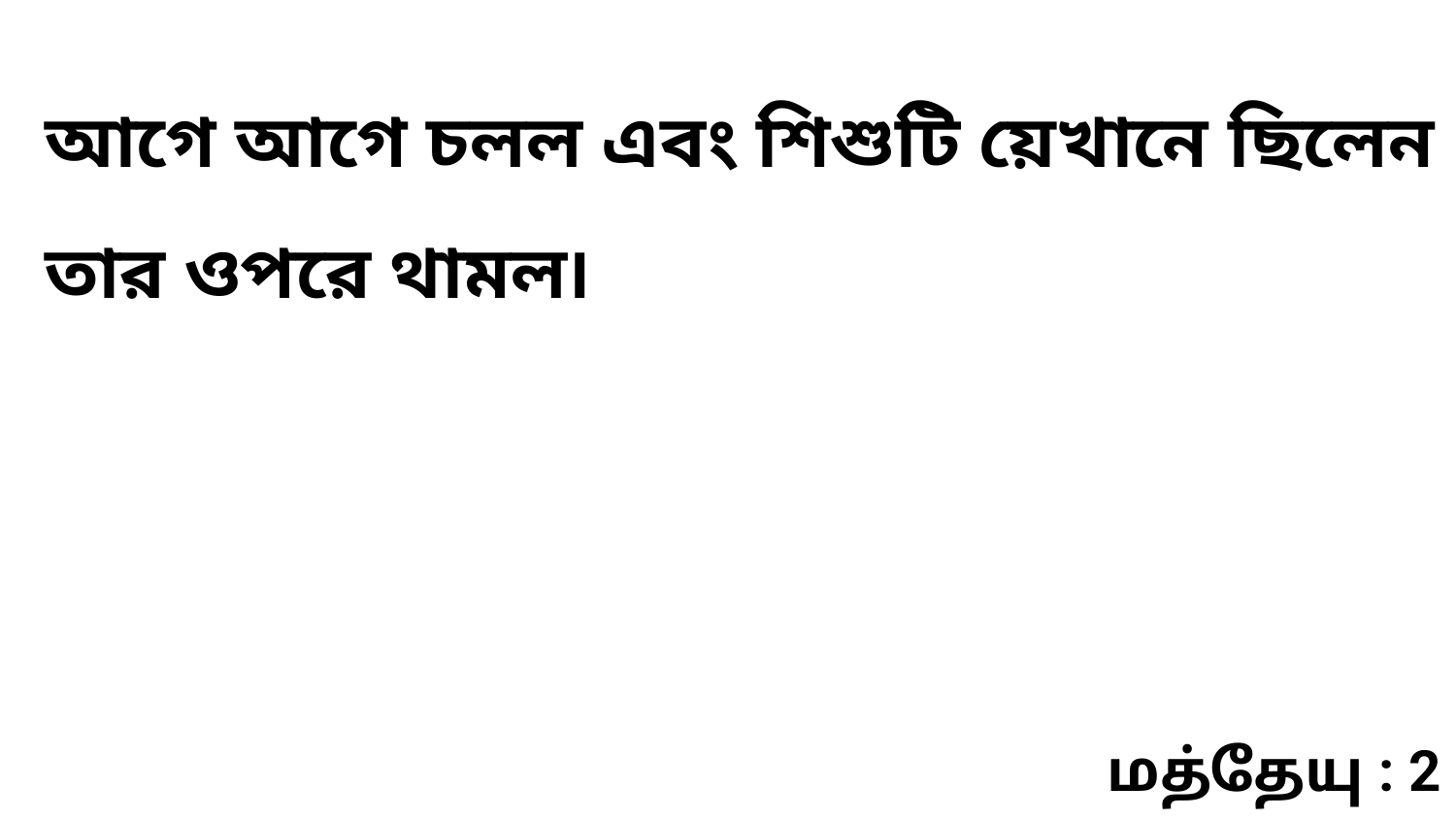

আগে আগে চলল এবং শিশুটি য়েখানে ছিলেন তার ওপরে থামল৷
மத்தேயு : 2